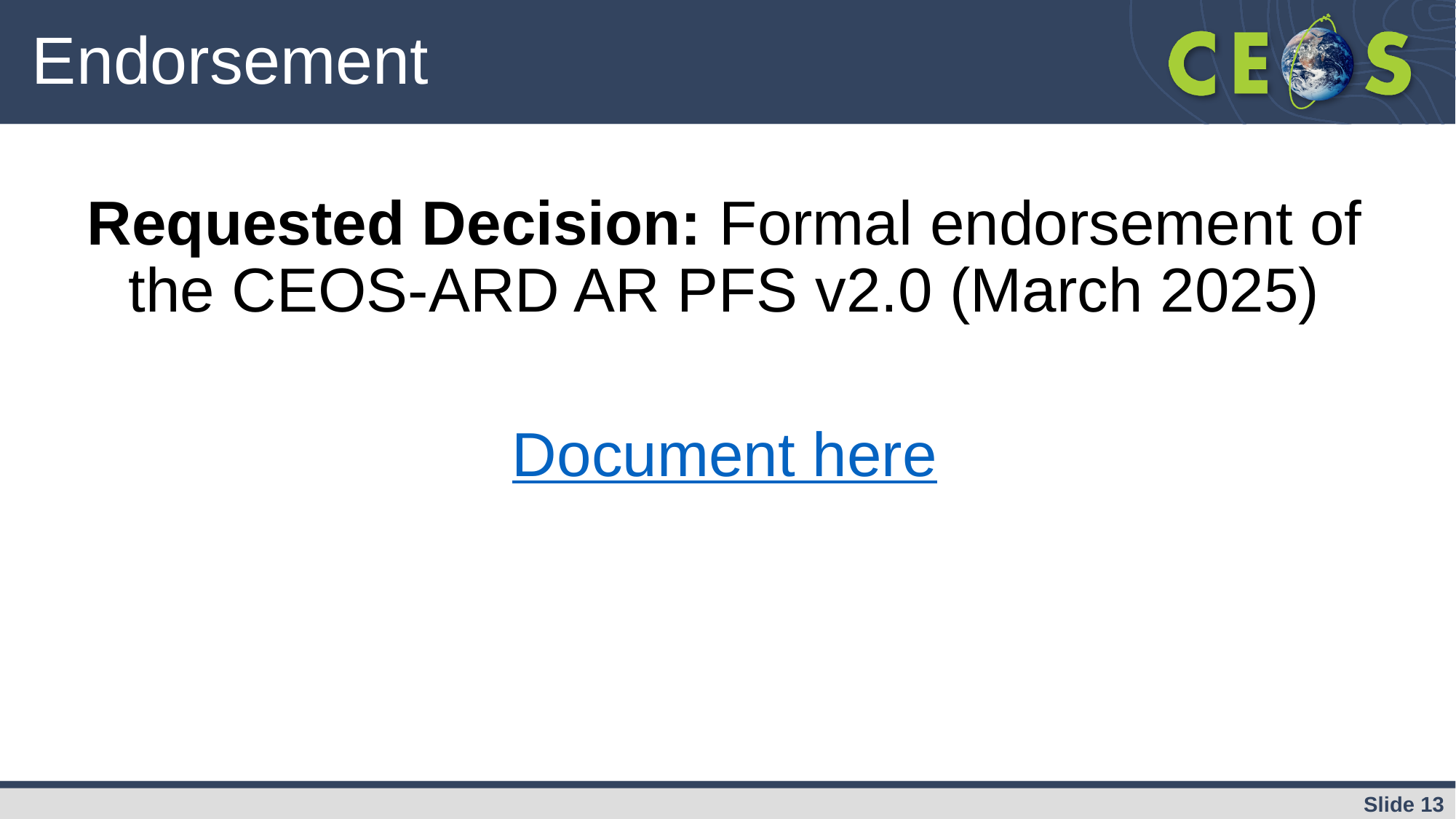

# Endorsement
Requested Decision: Formal endorsement of the CEOS-ARD AR PFS v2.0 (March 2025)

Document here